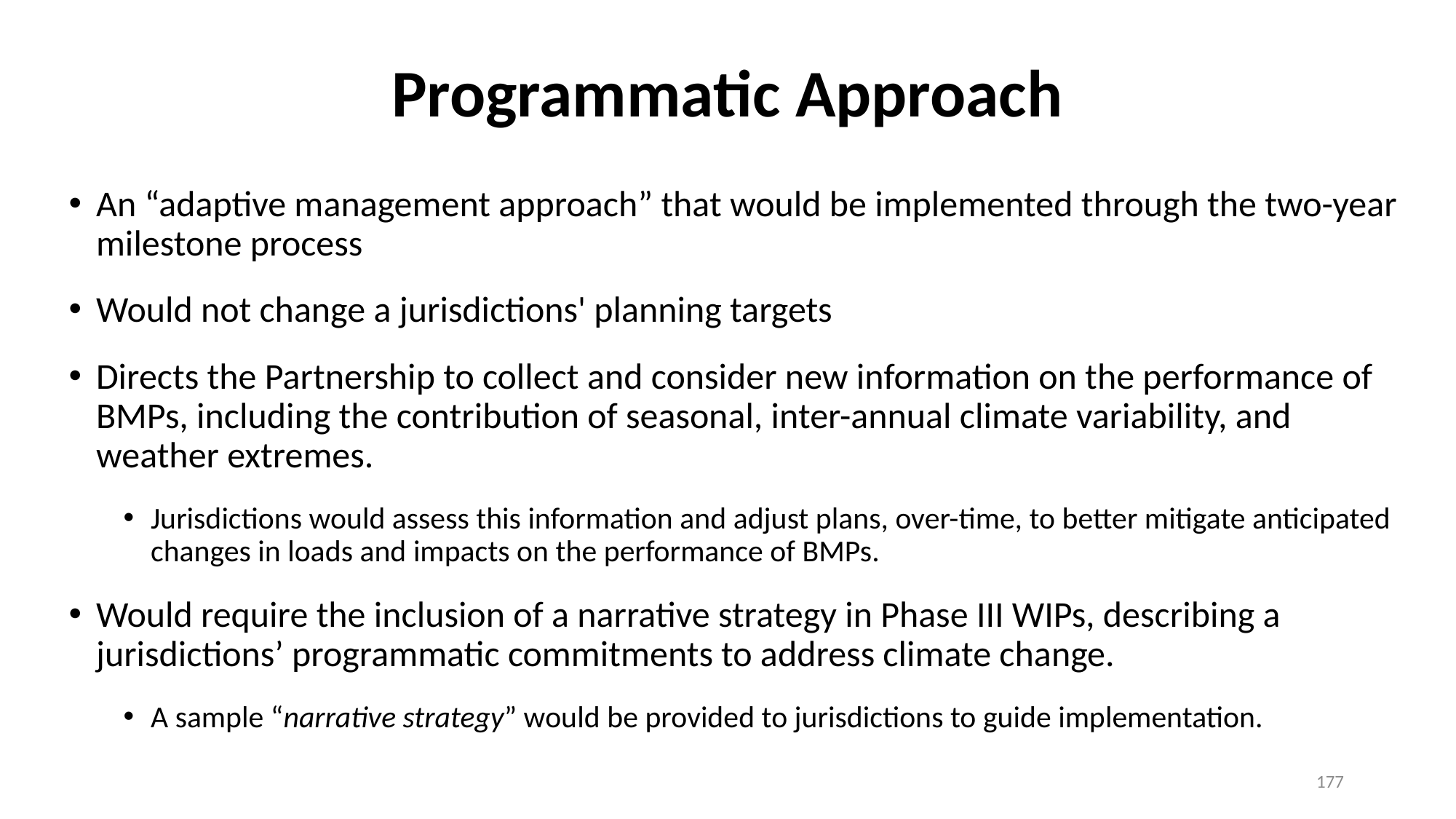

# Programmatic Approach
An “adaptive management approach” that would be implemented through the two-year milestone process
Would not change a jurisdictions' planning targets
Directs the Partnership to collect and consider new information on the performance of BMPs, including the contribution of seasonal, inter-annual climate variability, and weather extremes.
Jurisdictions would assess this information and adjust plans, over-time, to better mitigate anticipated changes in loads and impacts on the performance of BMPs.
Would require the inclusion of a narrative strategy in Phase III WIPs, describing a jurisdictions’ programmatic commitments to address climate change.
A sample “narrative strategy” would be provided to jurisdictions to guide implementation.
177